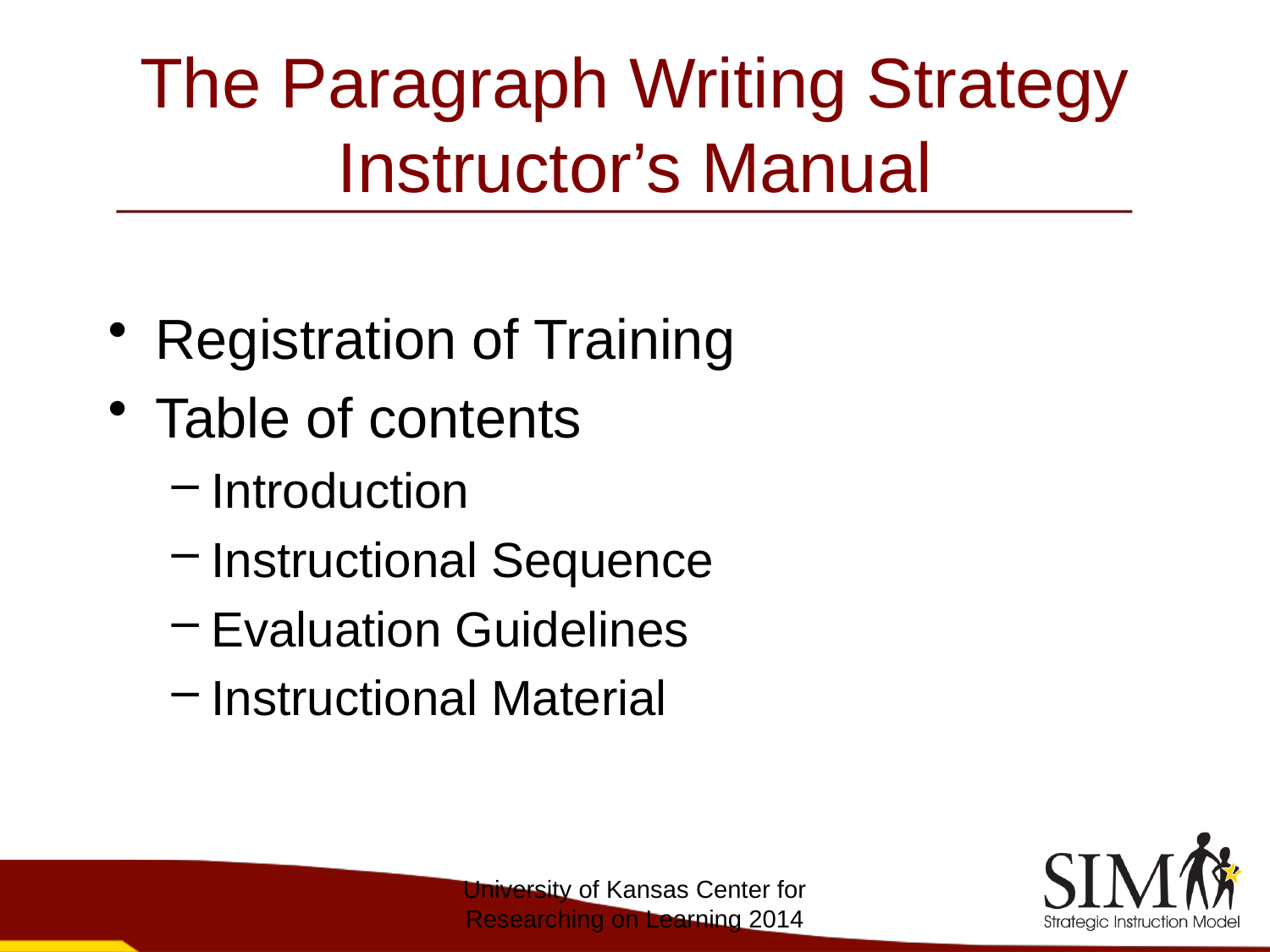

# The Paragraph Writing Strategy Instructor’s Manual
Registration of Training
Table of contents
Introduction
Instructional Sequence
Evaluation Guidelines
Instructional Material
University of Kansas Center for Researching on Learning 2014